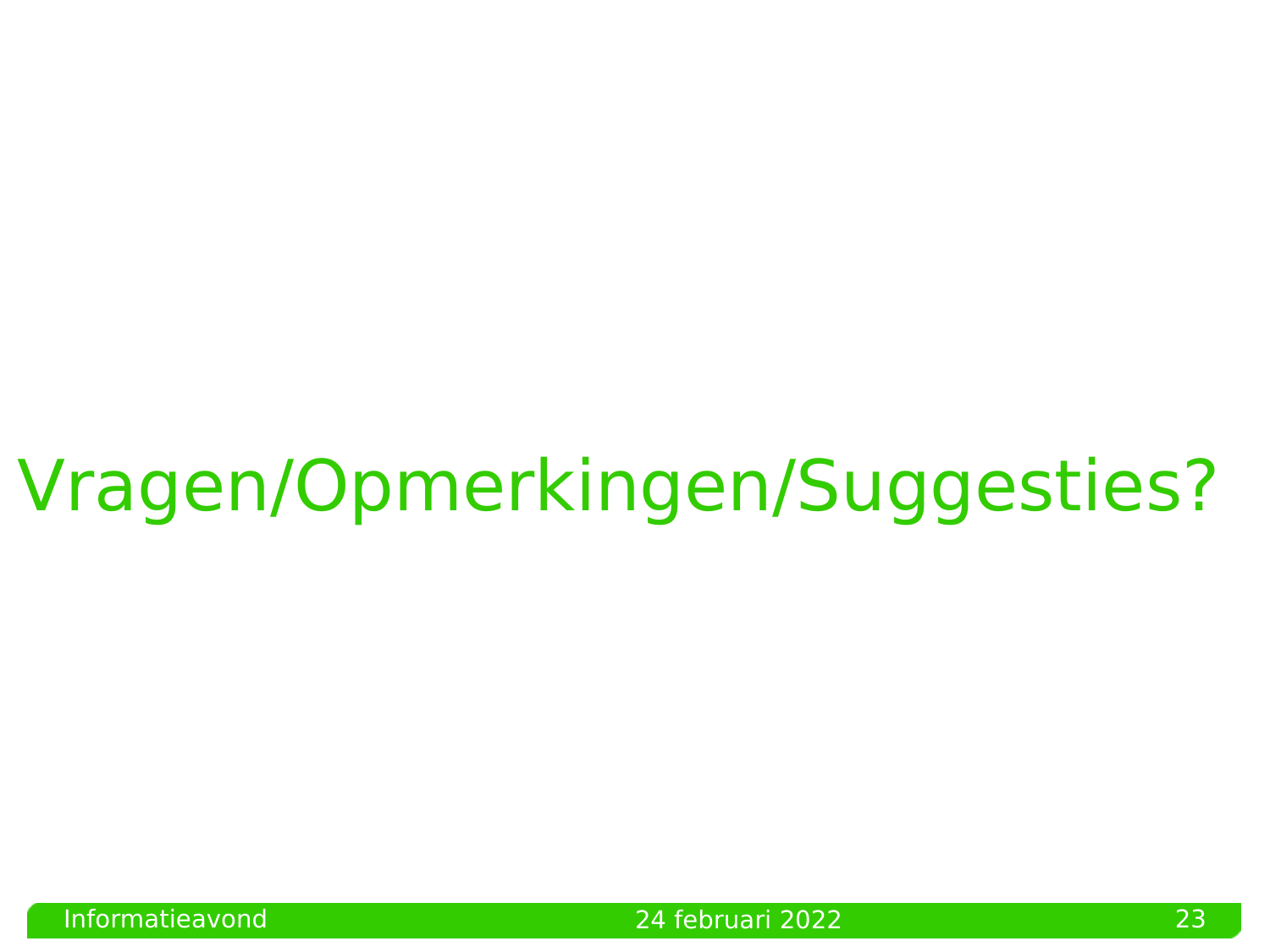

# Vragen/Opmerkingen/Suggesties?
Informatieavond

23
24 februari 2022